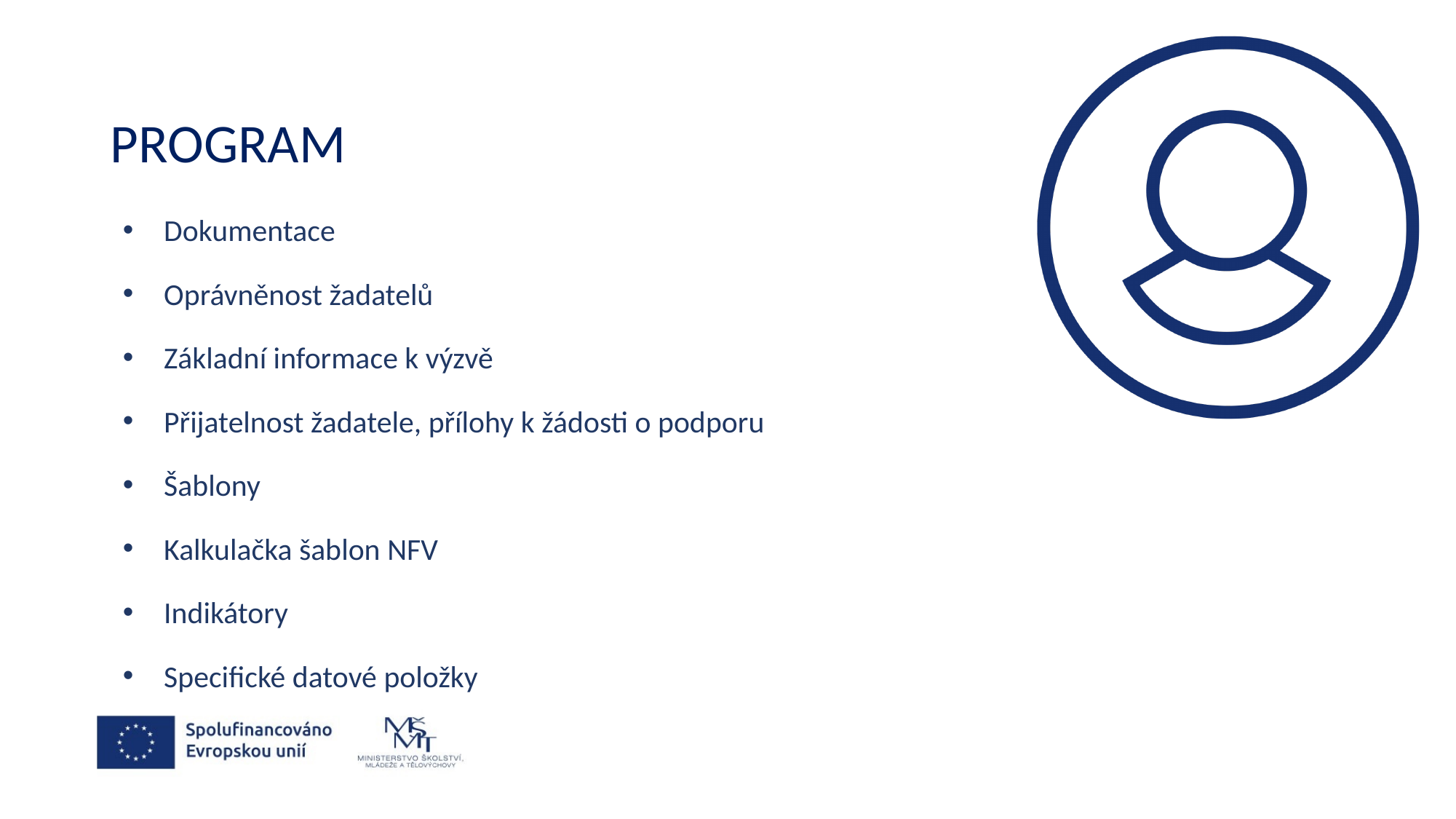

# Program
Dokumentace
Oprávněnost žadatelů
Základní informace k výzvě
Přijatelnost žadatele, přílohy k žádosti o podporu
Šablony
Kalkulačka šablon NFV
Indikátory
Specifické datové položky